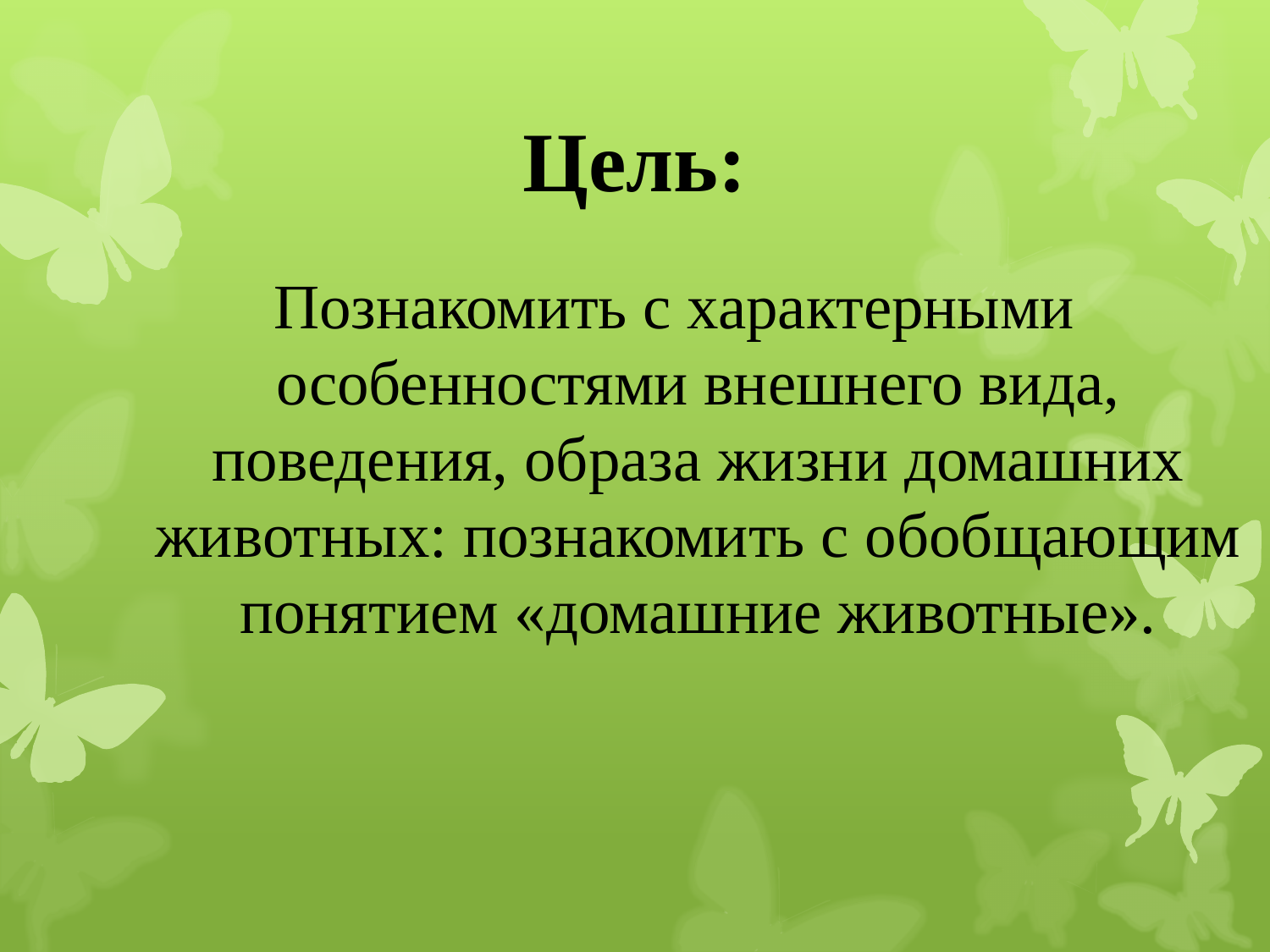

# Цель:
Познакомить с характерными особенностями внешнего вида, поведения, образа жизни домашних животных: познакомить с обобщающим понятием «домашние животные».